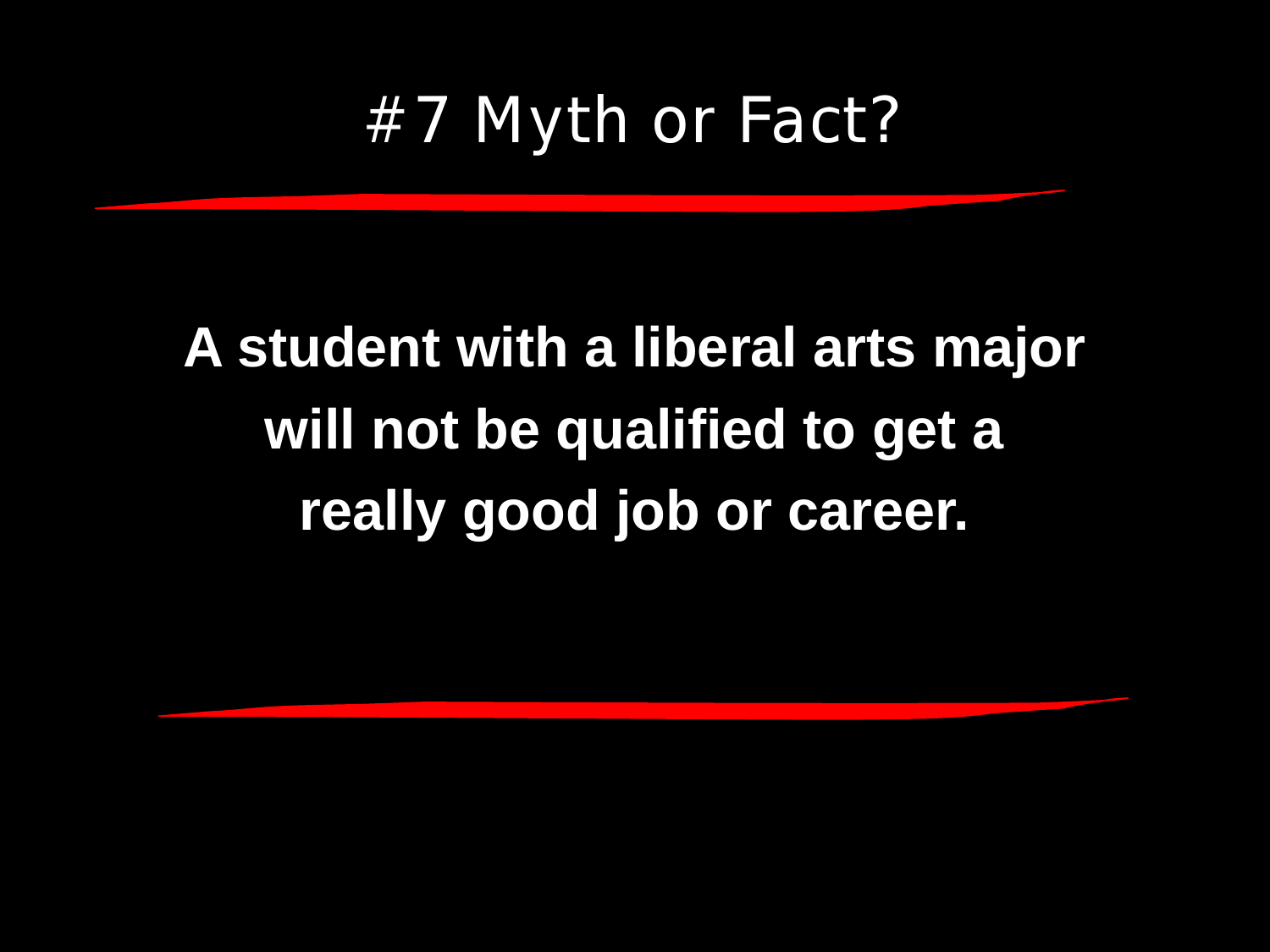

# #7 Myth or Fact?

A student with a liberal arts major
will not be qualified to get a
really good job or career.